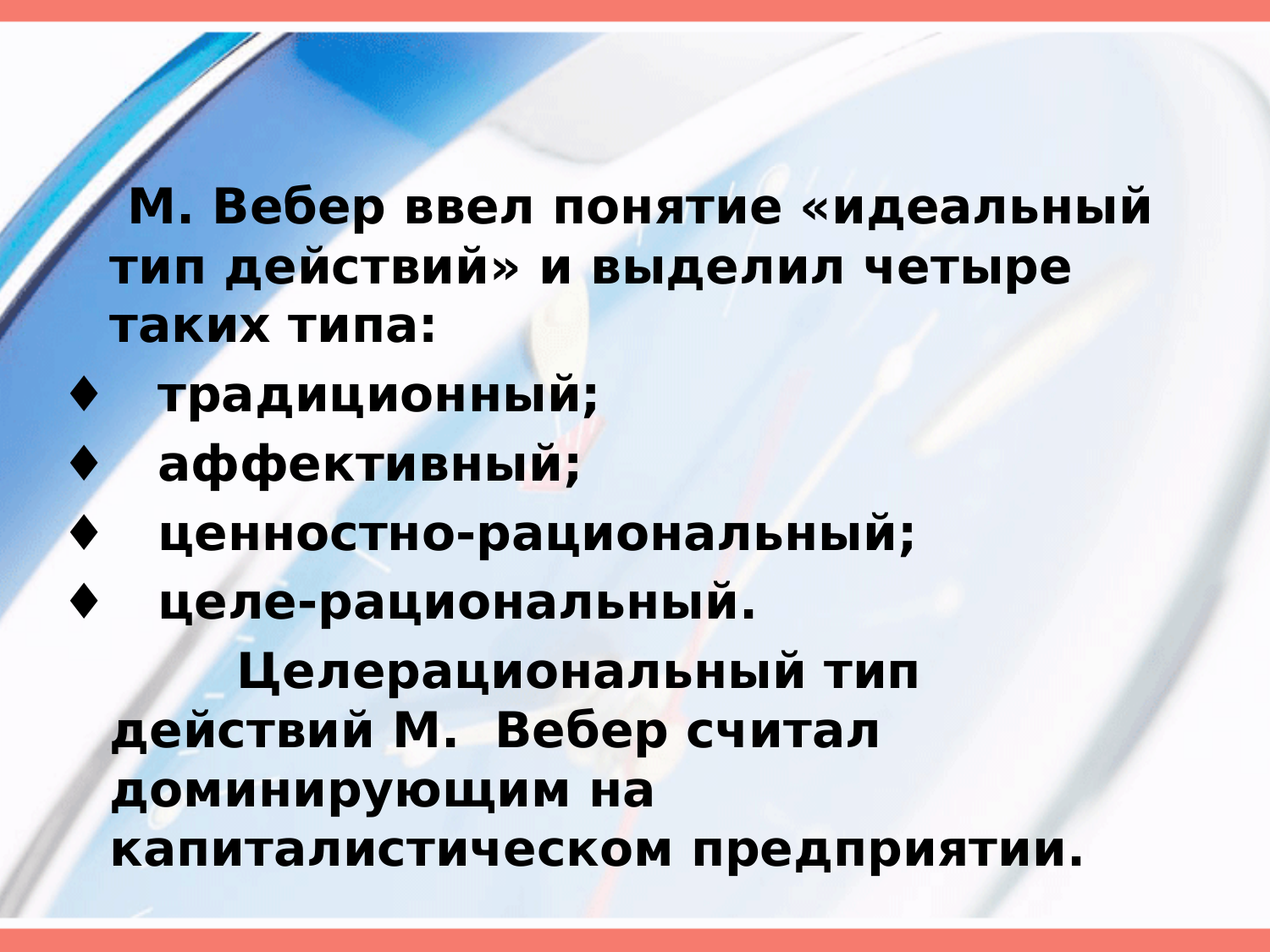

#
	 М. Вебер ввел понятие «идеальный тип действий» и выделил четыре таких типа:
♦   традиционный;
♦   аффективный;
♦   ценностно-рациональный;
♦   целе-рациональный.
		Целерациональный тип действий М.  Вебер считал доминирующим на капиталистическом предприятии.